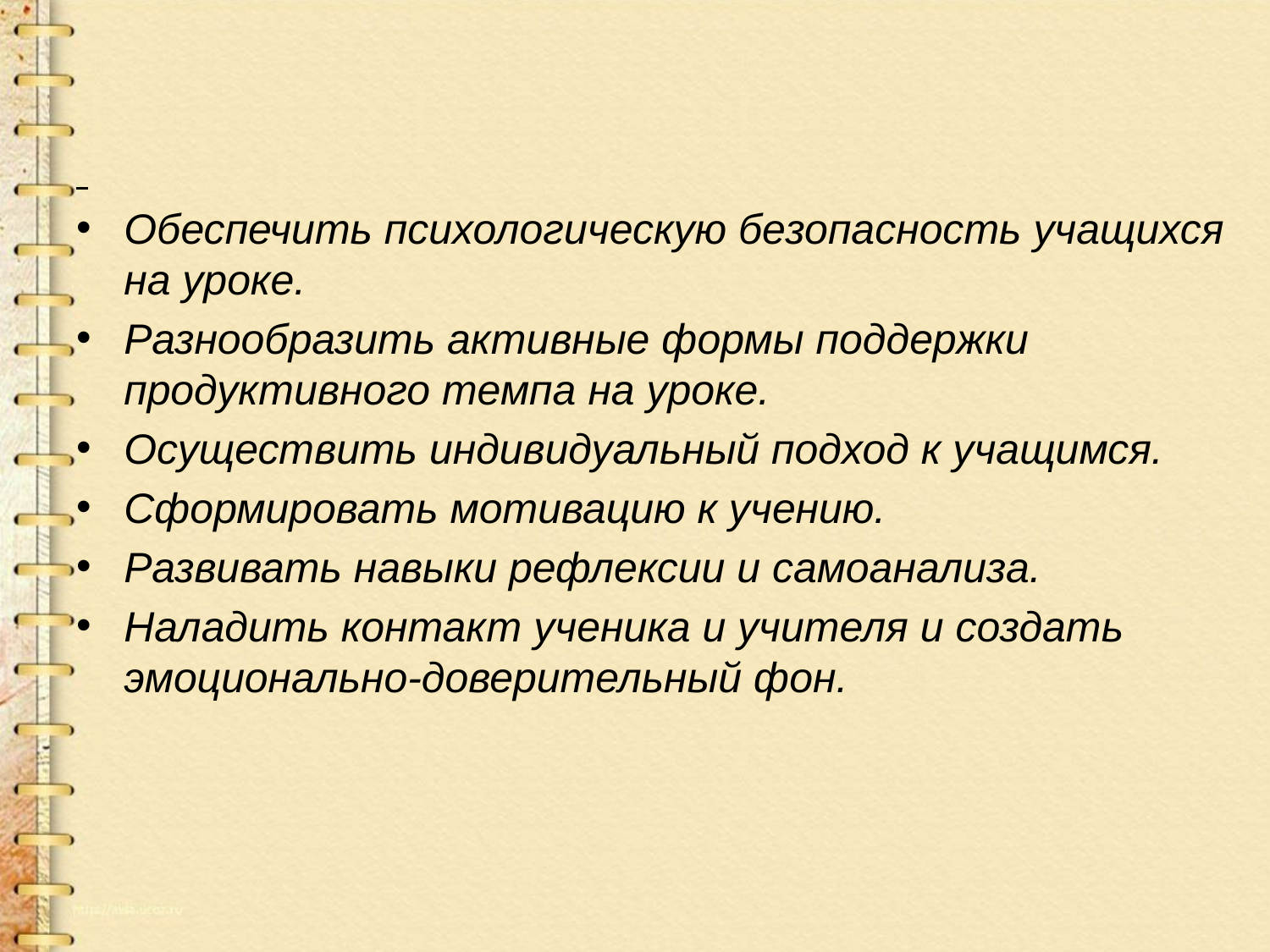

#

Обеспечить психологическую безопасность учащихся на уроке.
Разнообразить активные формы поддержки продуктивного темпа на уроке.
Осуществить индивидуальный подход к учащимся.
Сформировать мотивацию к учению.
Развивать навыки рефлексии и самоанализа.
Наладить контакт ученика и учителя и создать эмоционально-доверительный фон.